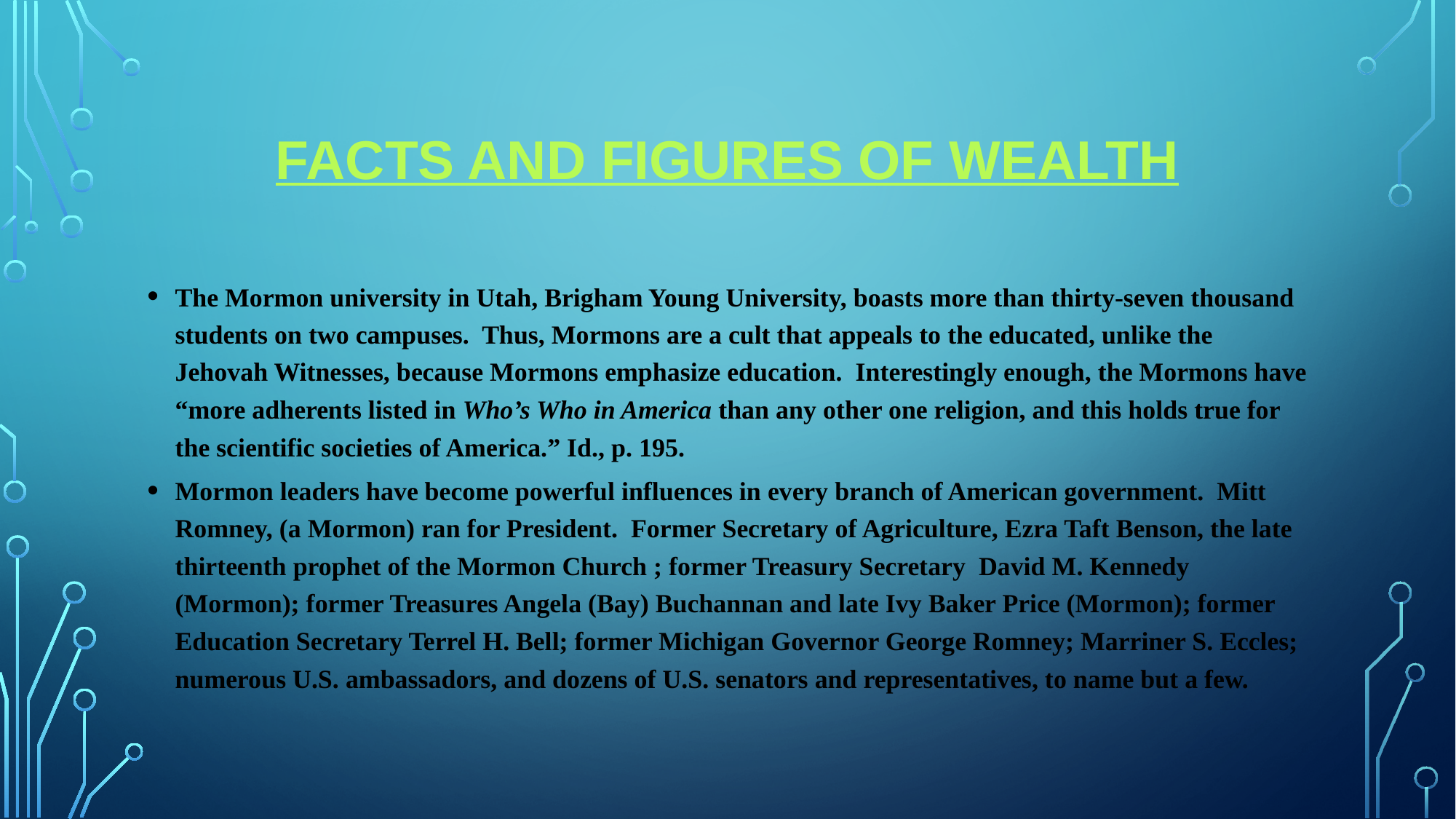

# Facts and figures of wealth
The Mormon university in Utah, Brigham Young University, boasts more than thirty-seven thousand students on two campuses.  Thus, Mormons are a cult that appeals to the educated, unlike the Jehovah Witnesses, because Mormons emphasize education.  Interestingly enough, the Mormons have “more adherents listed in Who’s Who in America than any other one religion, and this holds true for the scientific societies of America.” Id., p. 195.
Mormon leaders have become powerful influences in every branch of American government.  Mitt Romney, (a Mormon) ran for President.  Former Secretary of Agriculture, Ezra Taft Benson, the late thirteenth prophet of the Mormon Church ; former Treasury Secretary  David M. Kennedy (Mormon); former Treasures Angela (Bay) Buchannan and late Ivy Baker Price (Mormon); former Education Secretary Terrel H. Bell; former Michigan Governor George Romney; Marriner S. Eccles; numerous U.S. ambassadors, and dozens of U.S. senators and representatives, to name but a few.